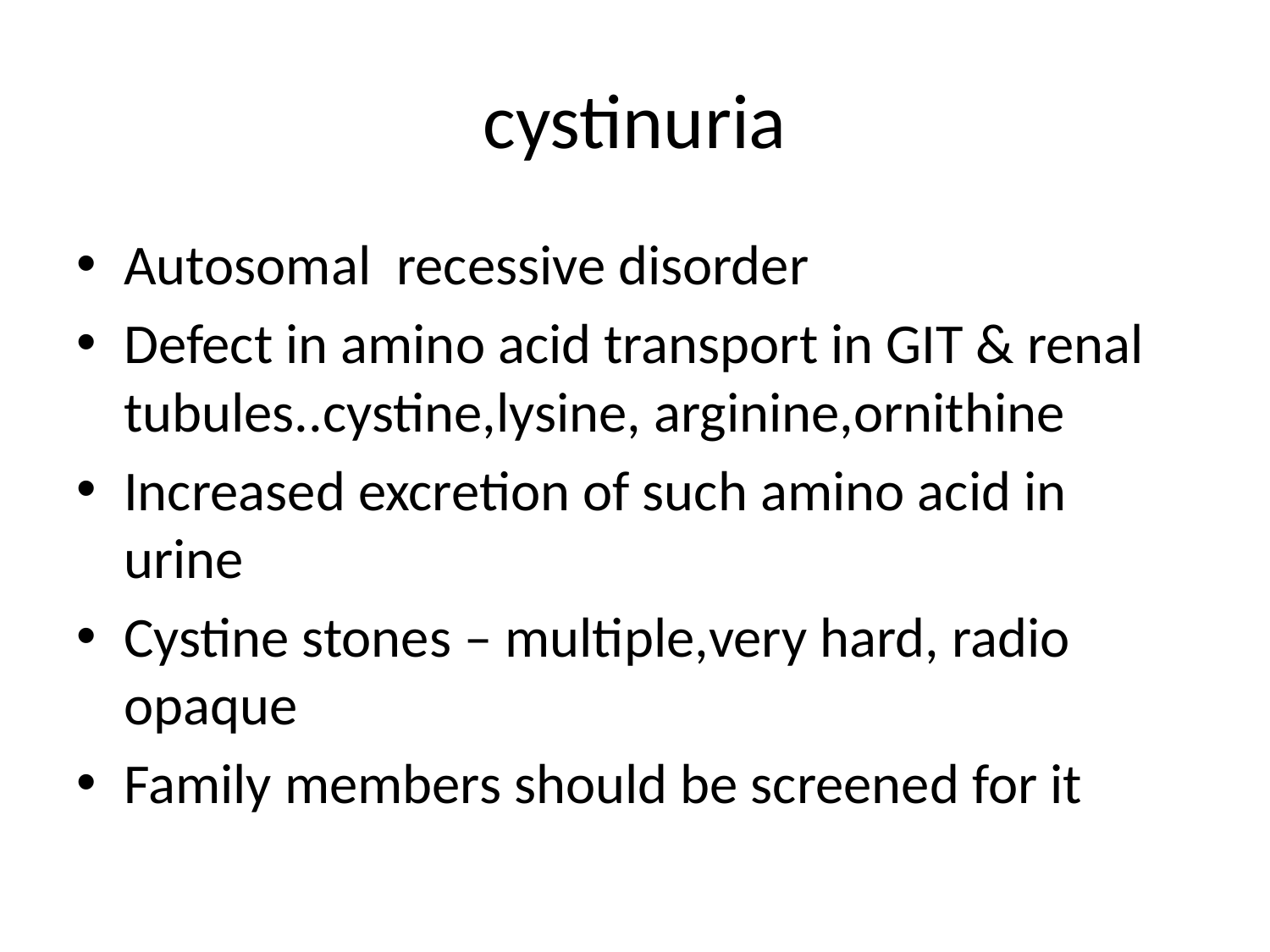

# cystinuria
Autosomal  recessive disorder
Defect in amino acid transport in GIT & renal tubules..cystine,lysine, arginine,ornithine
Increased excretion of such amino acid in urine
Cystine stones – multiple,very hard, radio opaque
Family members should be screened for it